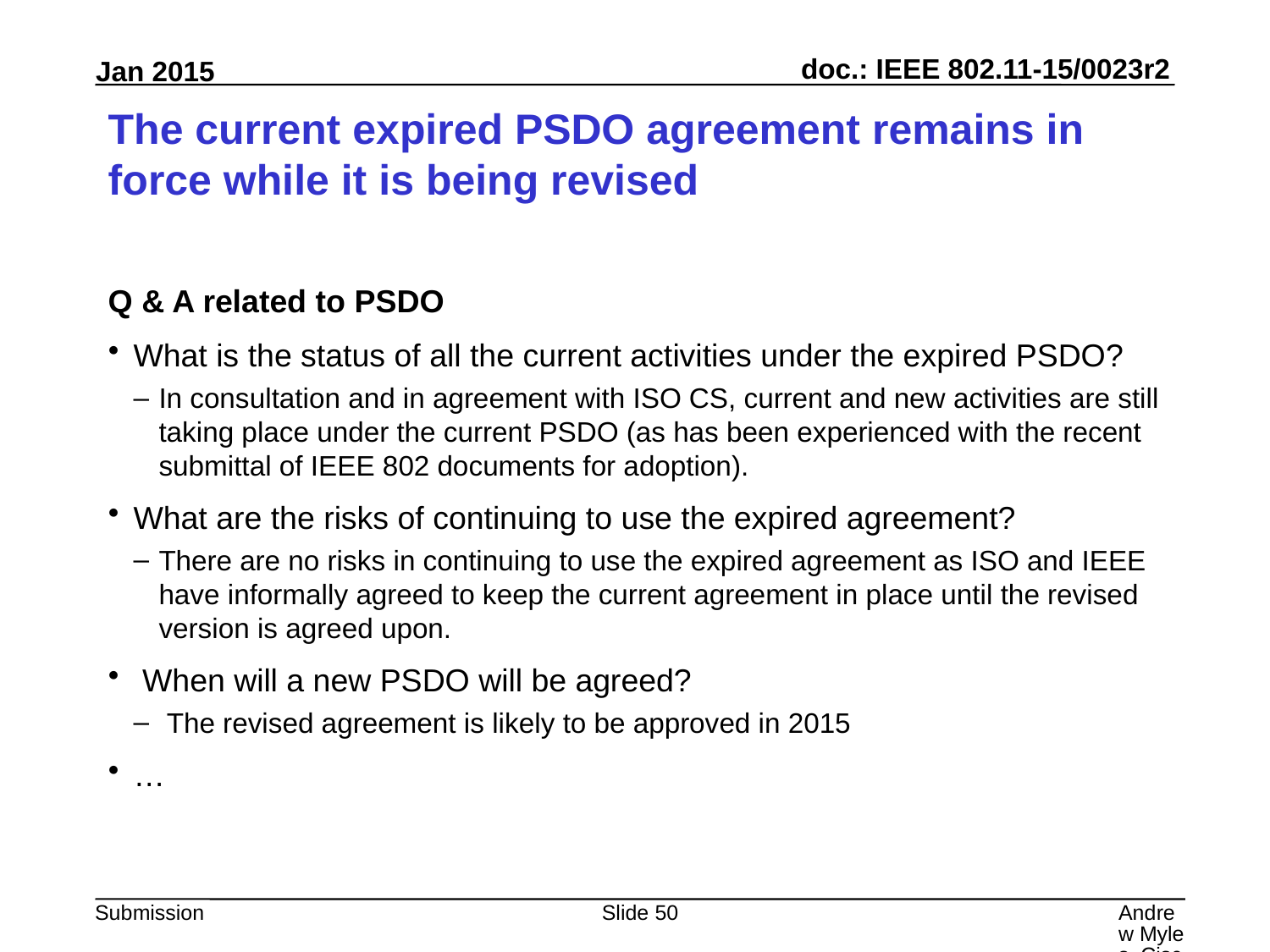

# The current expired PSDO agreement remains in force while it is being revised
Q & A related to PSDO
What is the status of all the current activities under the expired PSDO?
In consultation and in agreement with ISO CS, current and new activities are still taking place under the current PSDO (as has been experienced with the recent submittal of IEEE 802 documents for adoption).
What are the risks of continuing to use the expired agreement?
There are no risks in continuing to use the expired agreement as ISO and IEEE have informally agreed to keep the current agreement in place until the revised version is agreed upon.
 When will a new PSDO will be agreed?
 The revised agreement is likely to be approved in 2015
…
Slide 50
Andrew Myles, Cisco